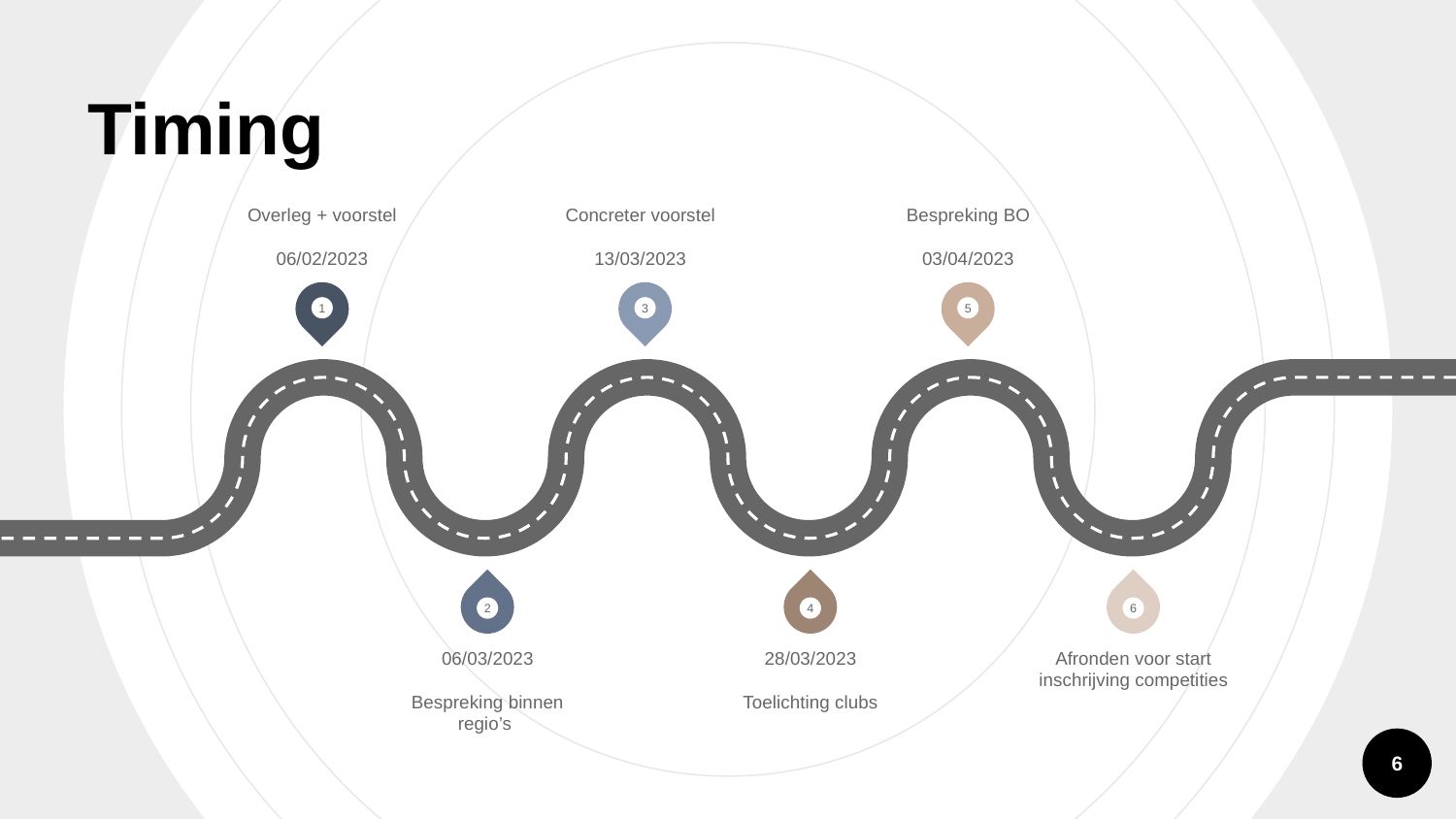

Timing
Overleg + voorstel

06/02/2023
Concreter voorstel

13/03/2023
Bespreking BO

03/04/2023

1

3

5

2

4

6
Afronden voor start inschrijving competities

06/03/2023

Bespreking binnen regio’s
28/03/2023

Toelichting clubs
6